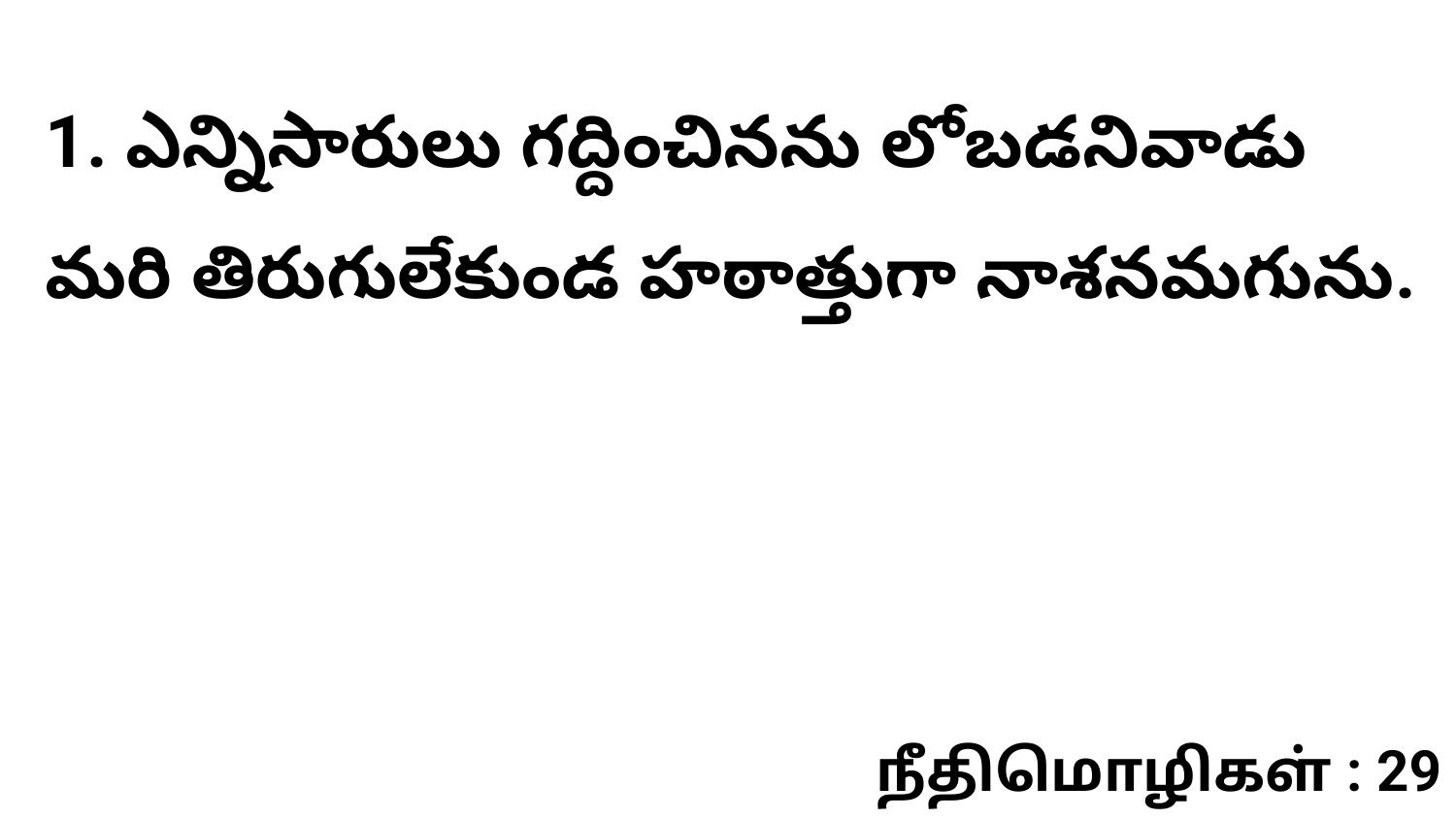

1. ఎన్నిసారులు గద్దించినను లోబడనివాడు మరి తిరుగులేకుండ హఠాత్తుగా నాశనమగును.
நீதிமொழிகள் : 29